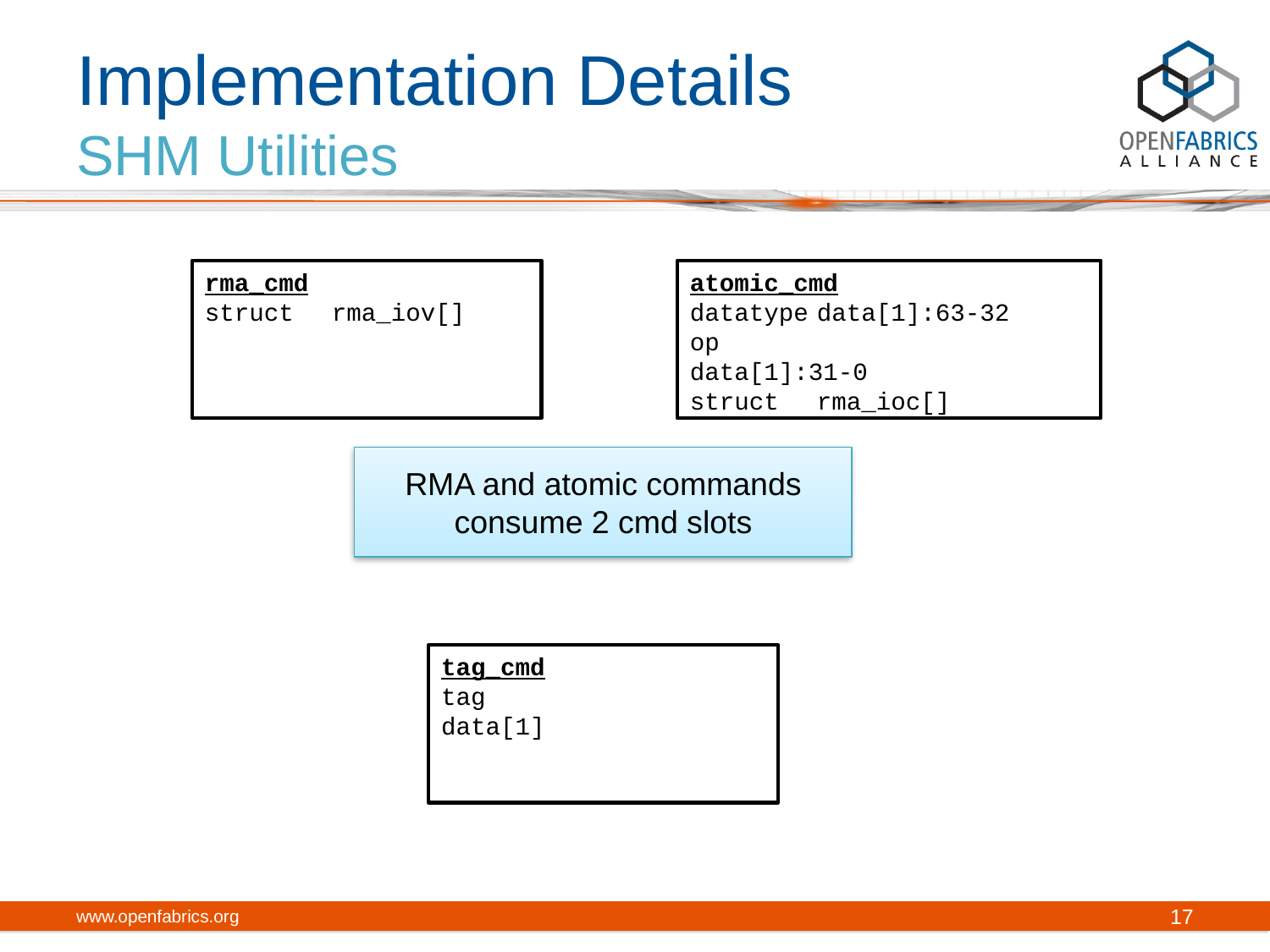

# Implementation Details SHM Utilities
rma_cmd
struct	rma_iov[]
atomic_cmd
datatype	data[1]:63-32
op		data[1]:31-0
struct	rma_ioc[]
RMA and atomic commands consume 2 cmd slots
tag_cmd
tag		data[1]
www.openfabrics.org
17